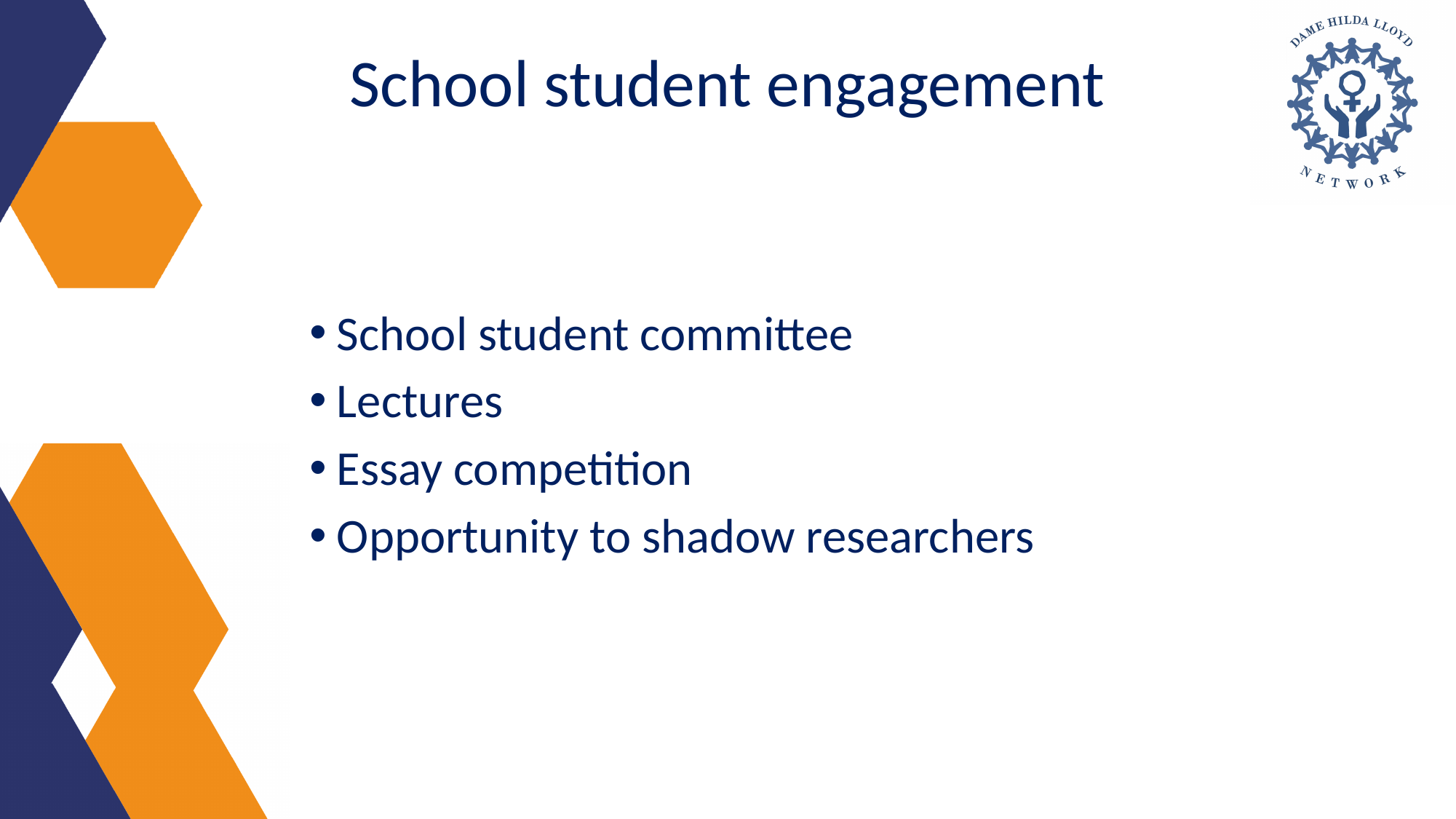

# School student engagement
School student committee
Lectures
Essay competition
Opportunity to shadow researchers